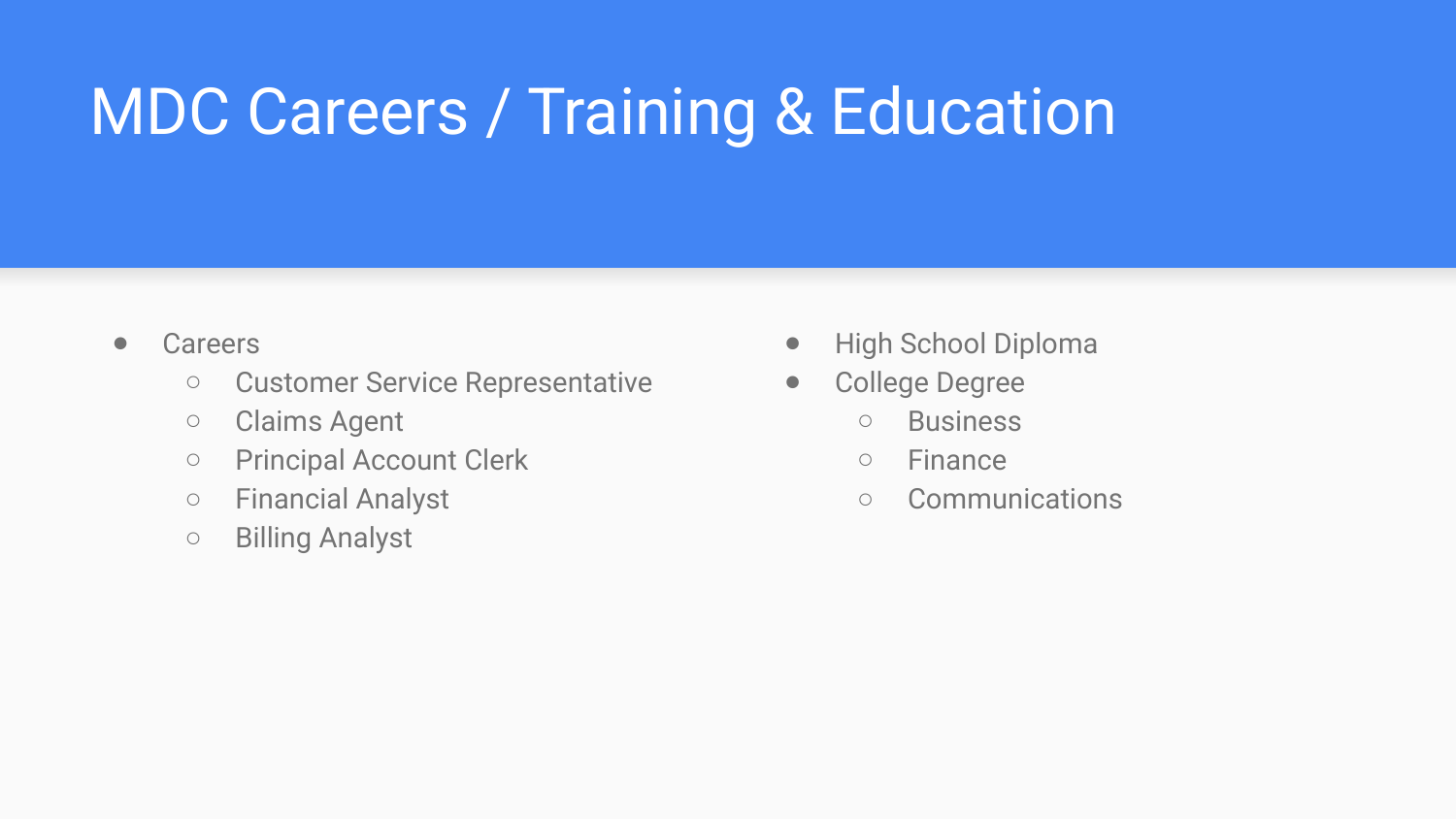

# MDC Careers / Training & Education

Careers
Customer Service Representative
Claims Agent
Principal Account Clerk
Financial Analyst
Billing Analyst

High School Diploma
College Degree
Business
Finance
Communications